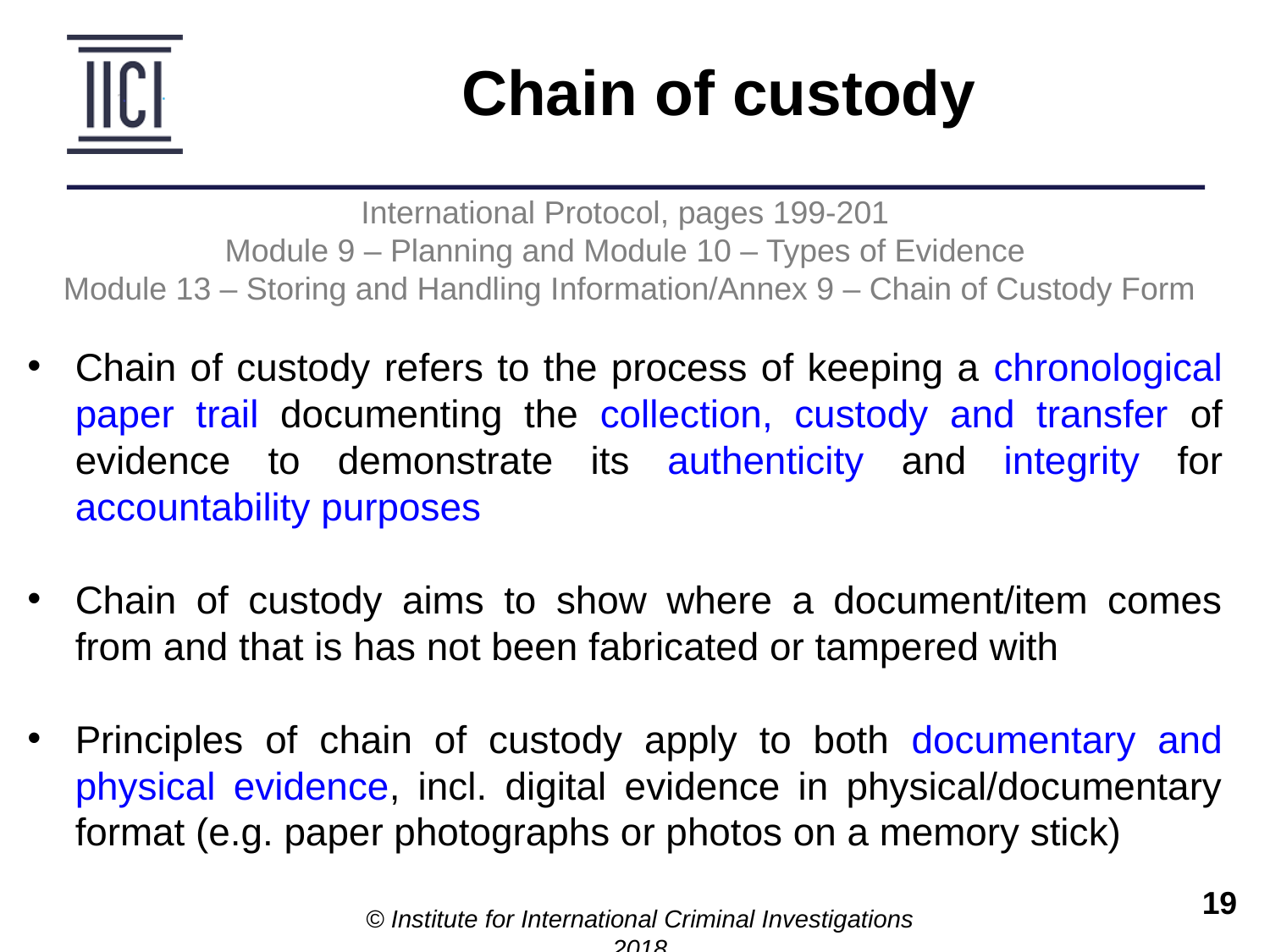

Chain of custody
International Protocol, pages 199-201
Module 9 – Planning and Module 10 – Types of Evidence
 Module 13 – Storing and Handling Information/Annex 9 – Chain of Custody Form
Chain of custody refers to the process of keeping a chronological paper trail documenting the collection, custody and transfer of evidence to demonstrate its authenticity and integrity for accountability purposes

Chain of custody aims to show where a document/item comes from and that is has not been fabricated or tampered with

Principles of chain of custody apply to both documentary and physical evidence, incl. digital evidence in physical/documentary format (e.g. paper photographs or photos on a memory stick)

© Institute for International Criminal Investigations 2018
 	19